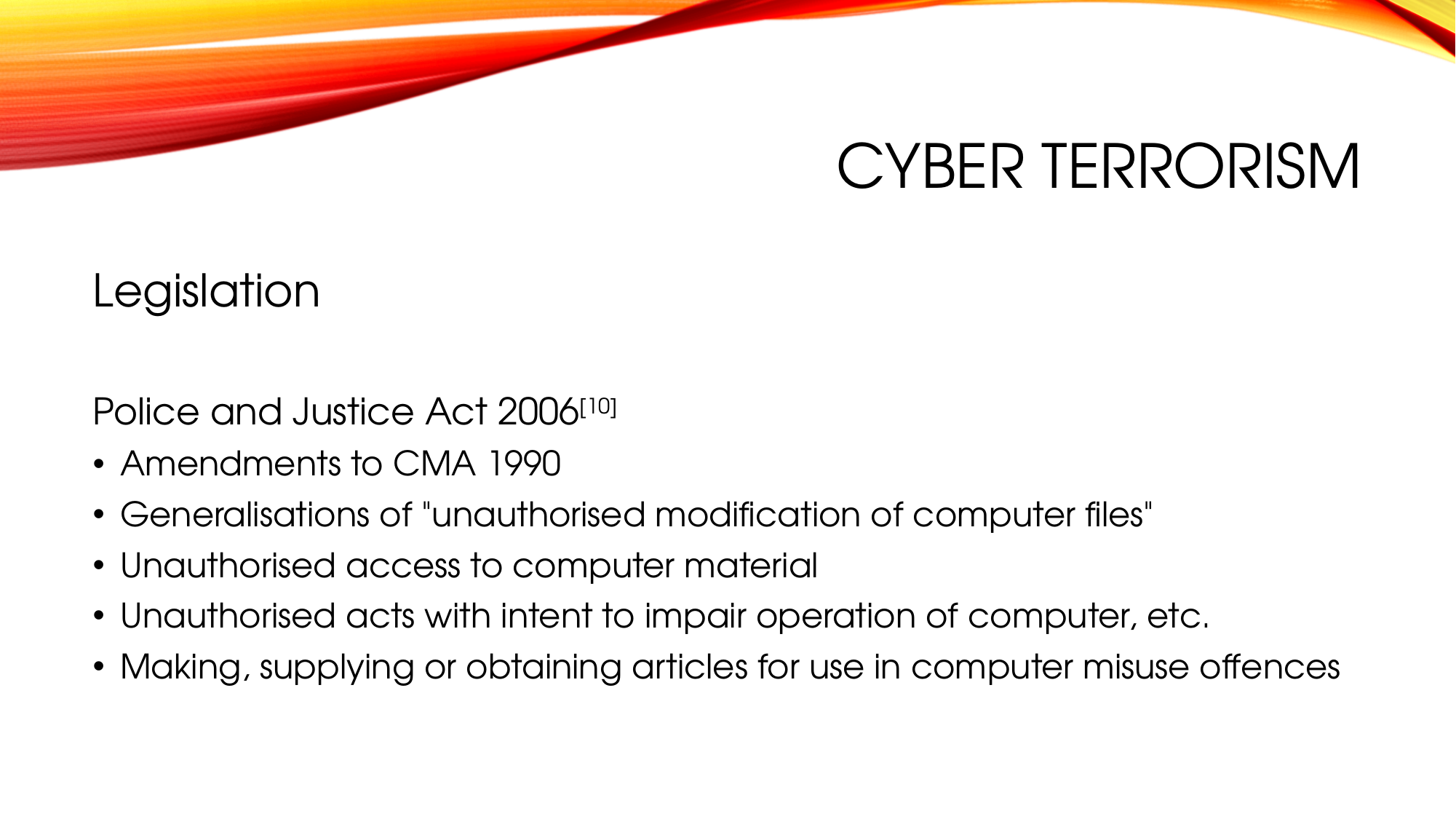

# CYBER TERRORISM
Legislation

Police and Justice Act 2006[10]
Amendments to CMA 1990
Generalisations of "unauthorised modification of computer files"
Unauthorised access to computer material
Unauthorised acts with intent to impair operation of computer, etc.
Making, supplying or obtaining articles for use in computer misuse offences